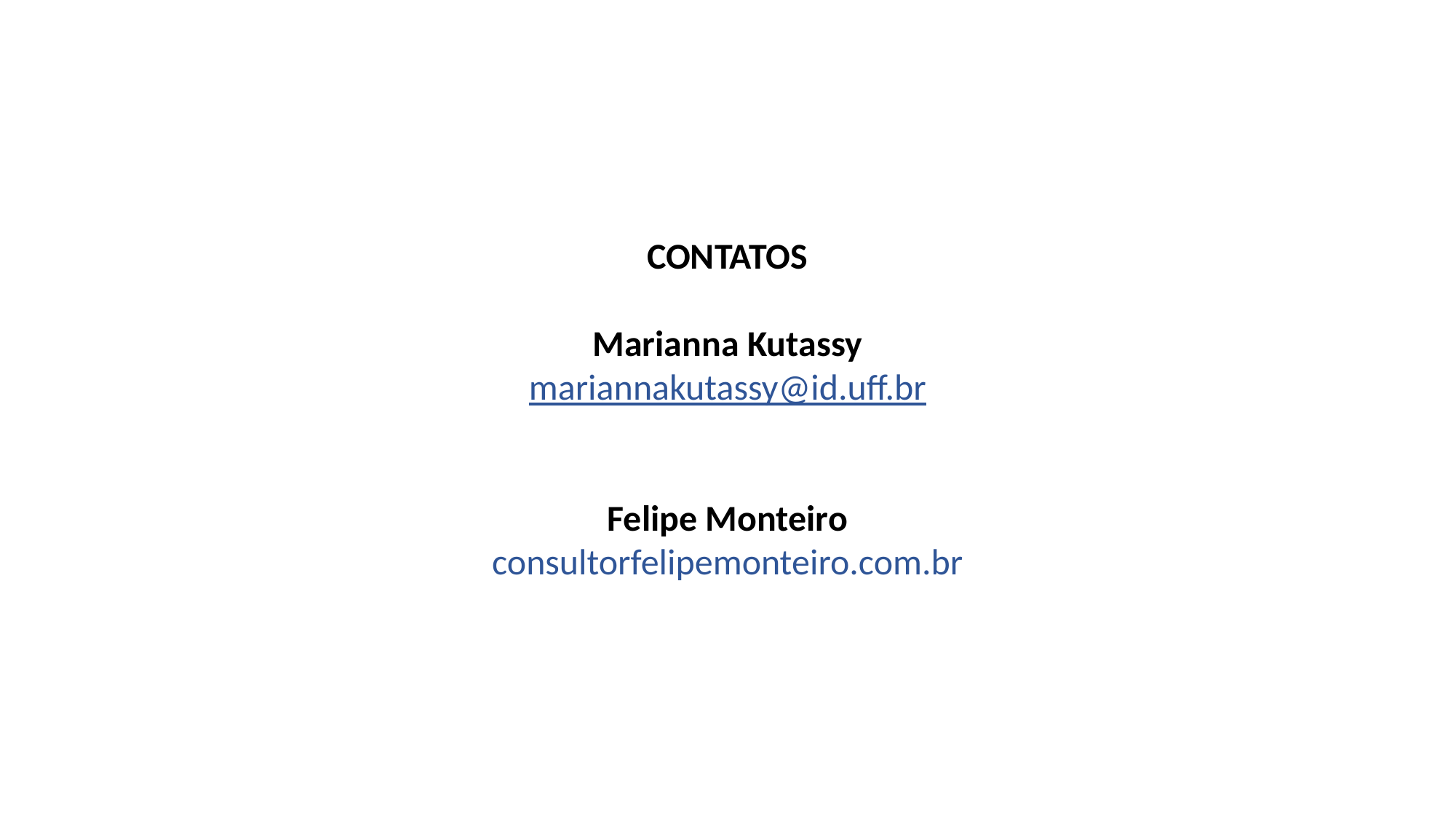

CONTATOS

Marianna Kutassy
mariannakutassy@id.uff.br

Felipe Monteiro
consultorfelipemonteiro.com.br